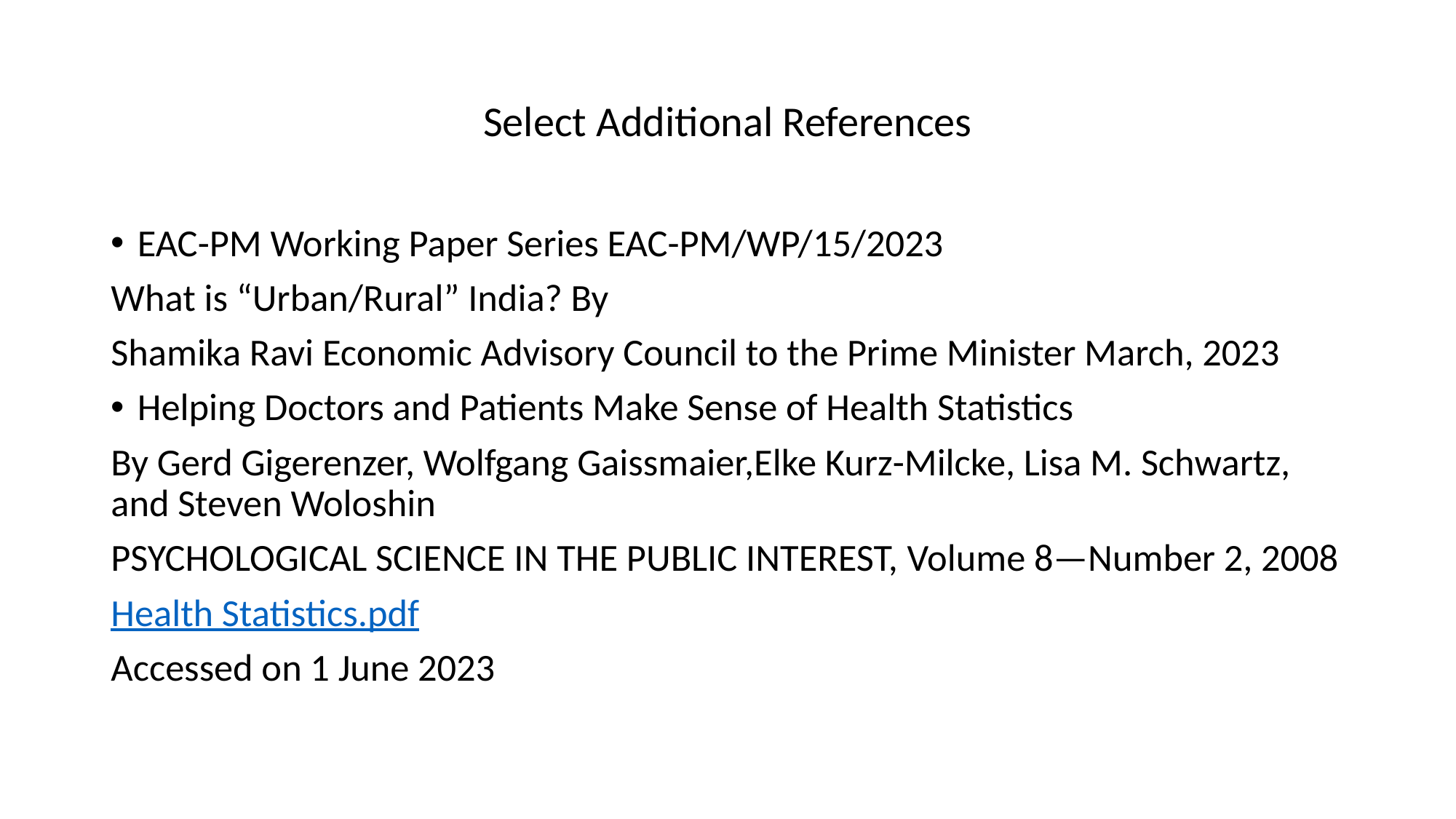

# Select Additional References
EAC-PM Working Paper Series EAC-PM/WP/15/2023
What is “Urban/Rural” India? By
Shamika Ravi Economic Advisory Council to the Prime Minister March, 2023
Helping Doctors and Patients Make Sense of Health Statistics
By Gerd Gigerenzer, Wolfgang Gaissmaier,Elke Kurz-Milcke, Lisa M. Schwartz, and Steven Woloshin
PSYCHOLOGICAL SCIENCE IN THE PUBLIC INTEREST, Volume 8—Number 2, 2008
Health Statistics.pdf
Accessed on 1 June 2023